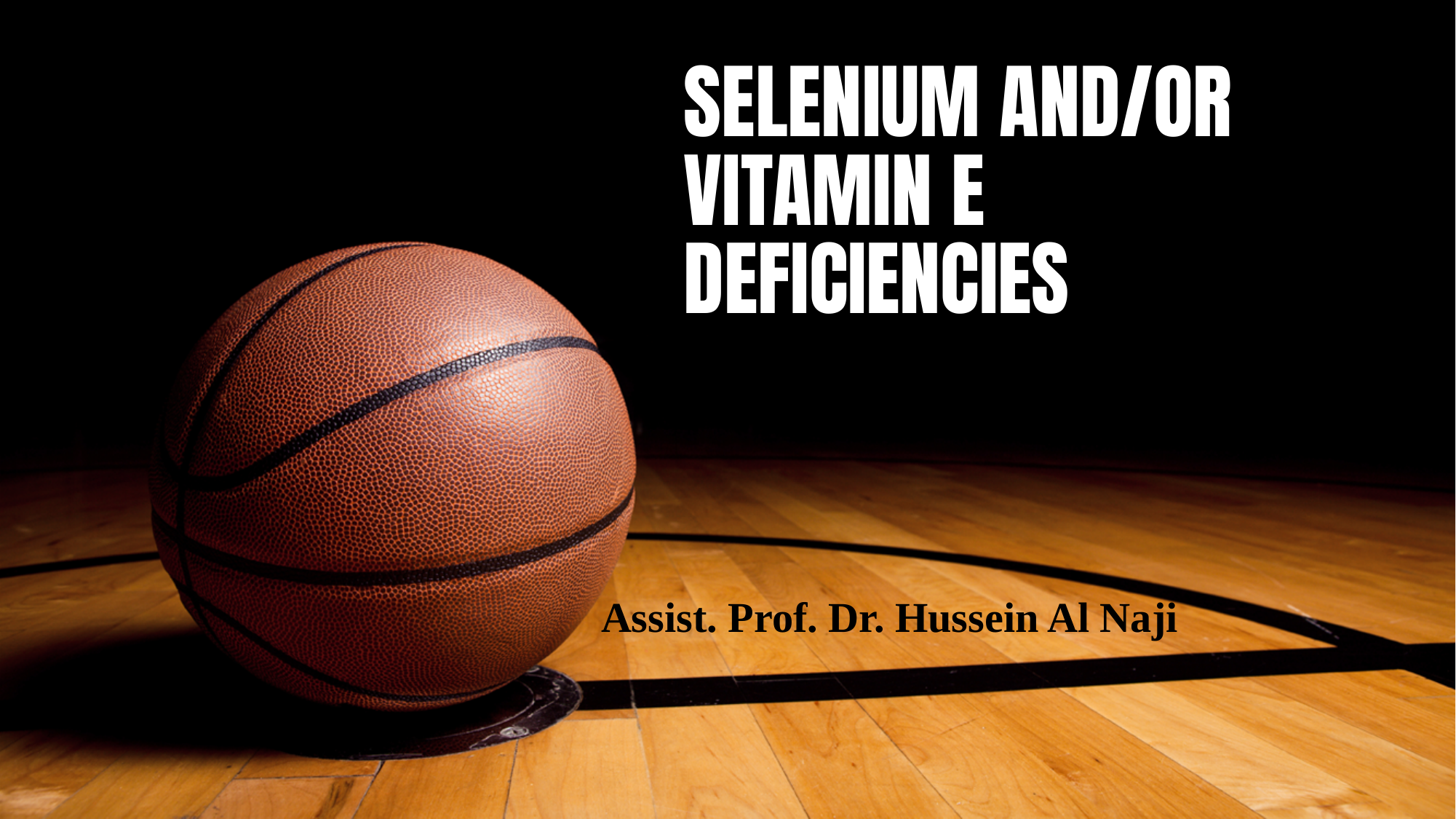

# SELENIUM AND/OR VITAMIN E DEFICIENCIES
Assist. Prof. Dr. Hussein Al Naji